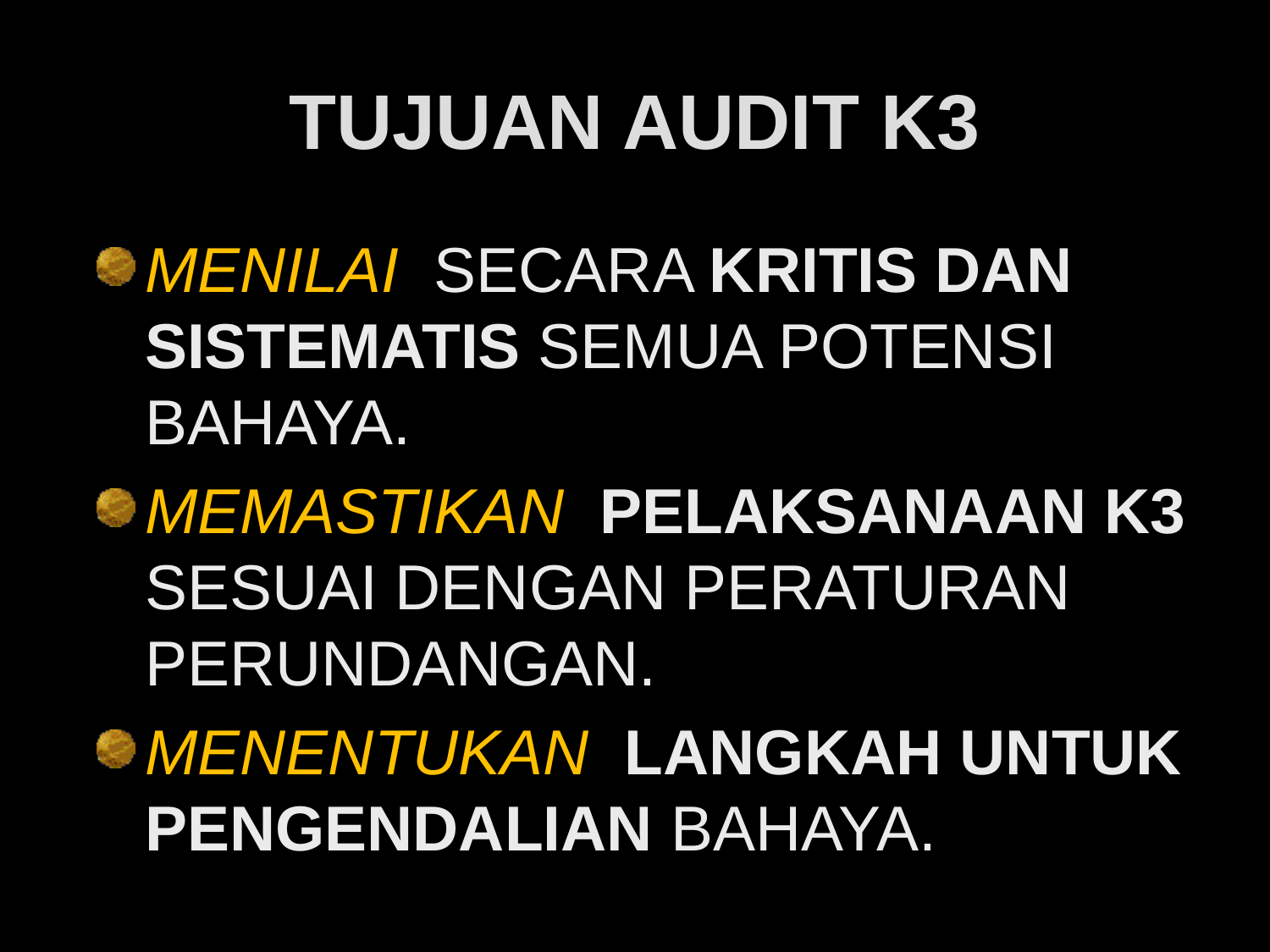

# TUJUAN AUDIT K3
MENILAI  SECARA KRITIS DAN SISTEMATIS SEMUA POTENSI BAHAYA.
MEMASTIKAN  PELAKSANAAN K3  SESUAI DENGAN PERATURAN PERUNDANGAN.
MENENTUKAN  LANGKAH UNTUK PENGENDALIAN BAHAYA.